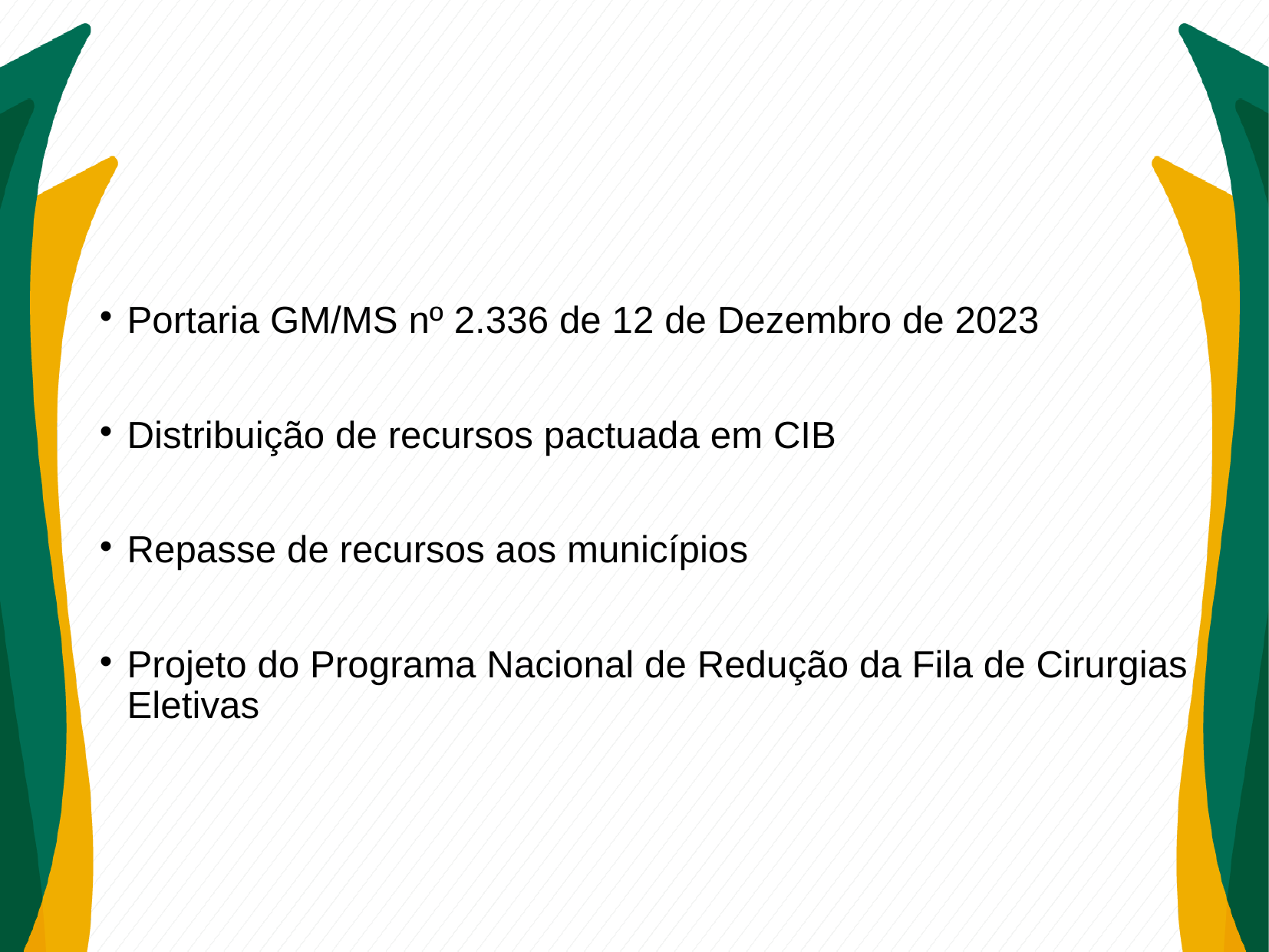

# Portaria GM/MS nº 2.336 de 12 de Dezembro de 2023

Distribuição de recursos pactuada em CIB

Repasse de recursos aos municípios

Projeto do Programa Nacional de Redução da Fila de Cirurgias Eletivas